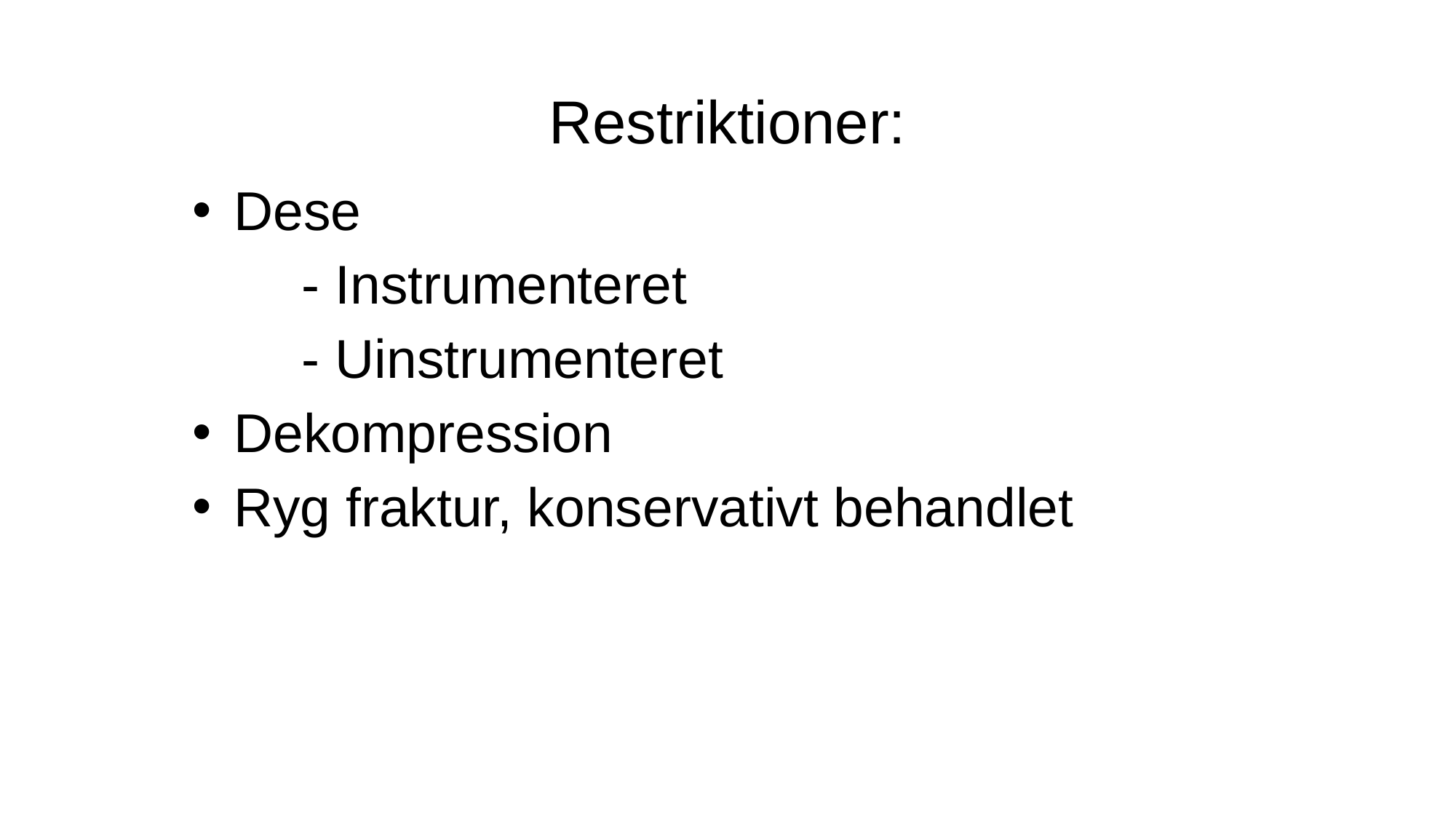

# Restriktioner:
Dese
	- Instrumenteret
	- Uinstrumenteret
Dekompression
Ryg fraktur, konservativt behandlet